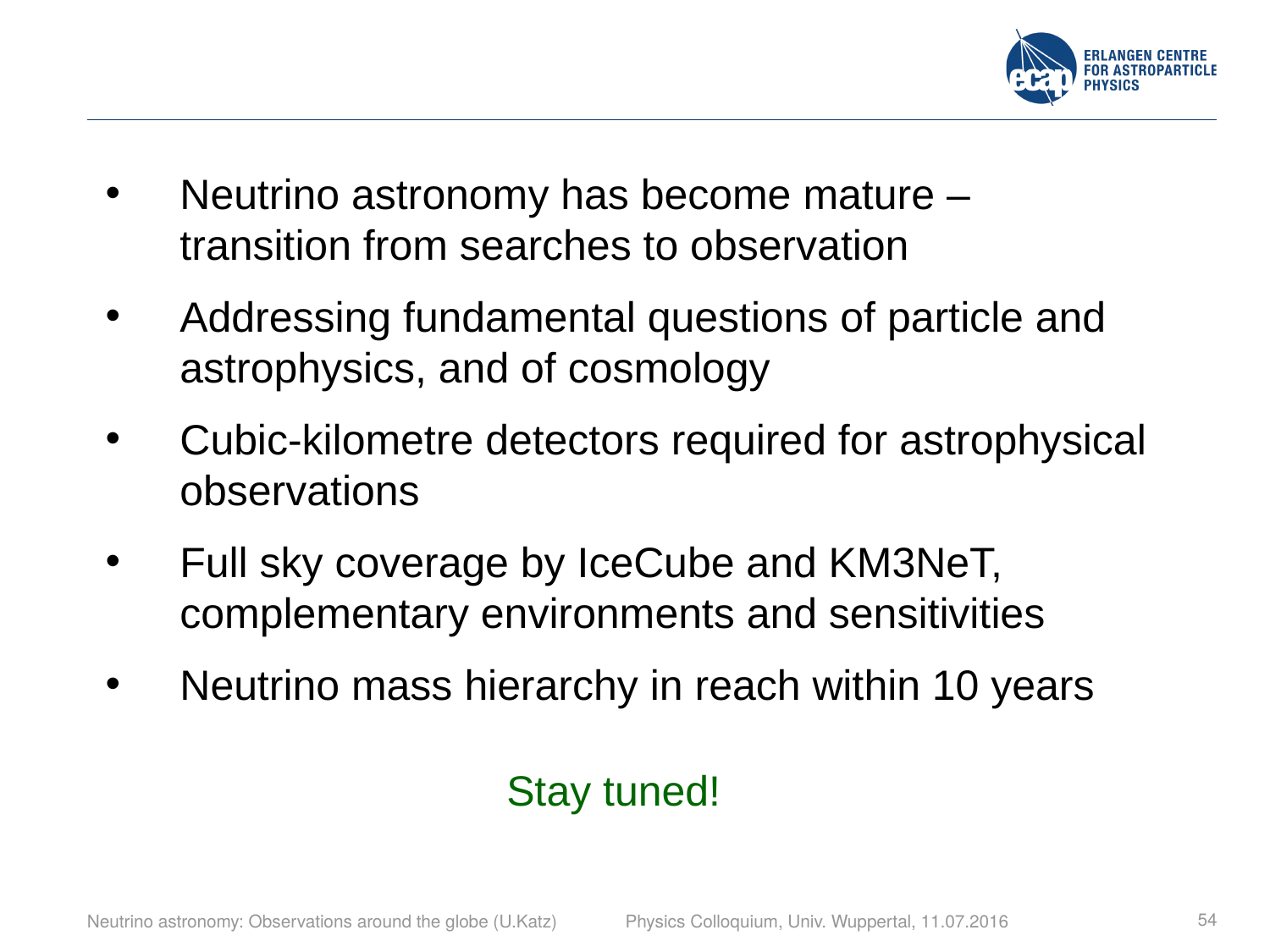

Neutrino astronomy has become mature –
transition from searches to observation
Addressing fundamental questions of particle and
astrophysics, and of cosmology
Cubic-kilometre detectors required for astrophysical
observations
Full sky coverage by IceCube and KM3NeT,
complementary environments and sensitivities
Neutrino mass hierarchy in reach within 10 years
Stay tuned!
Neutrino astronomy: Observations around the globe (U.Katz)              Physics Colloquium, Univ. Wuppertal, 11.07.2016
54